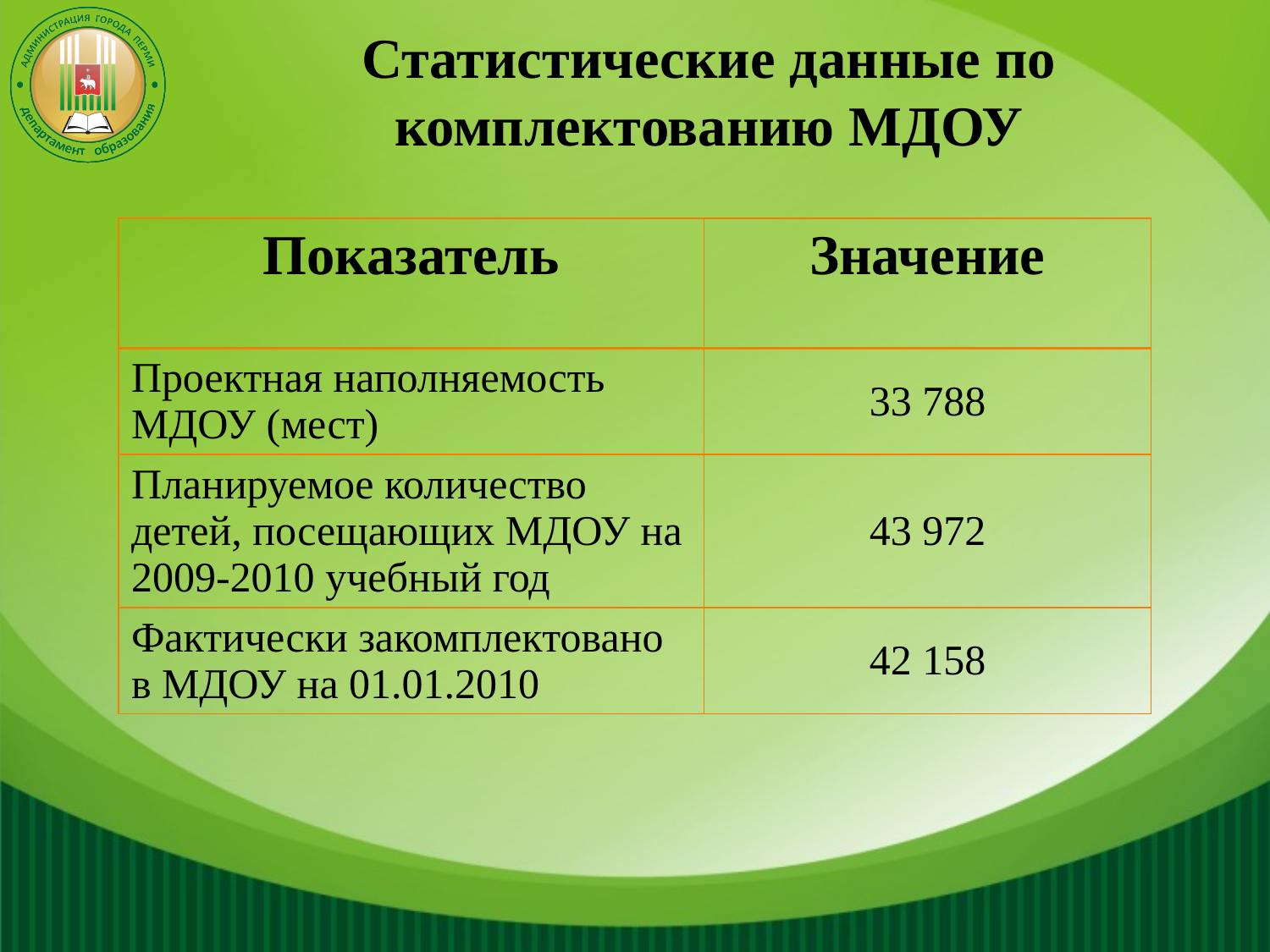

# Статистические данные по комплектованию МДОУ
| Показатель | Значение |
| --- | --- |
| Проектная наполняемость МДОУ (мест) | 33 788 |
| Планируемое количество детей, посещающих МДОУ на 2009-2010 учебный год | 43 972 |
| Фактически закомплектовано в МДОУ на 01.01.2010 | 42 158 |